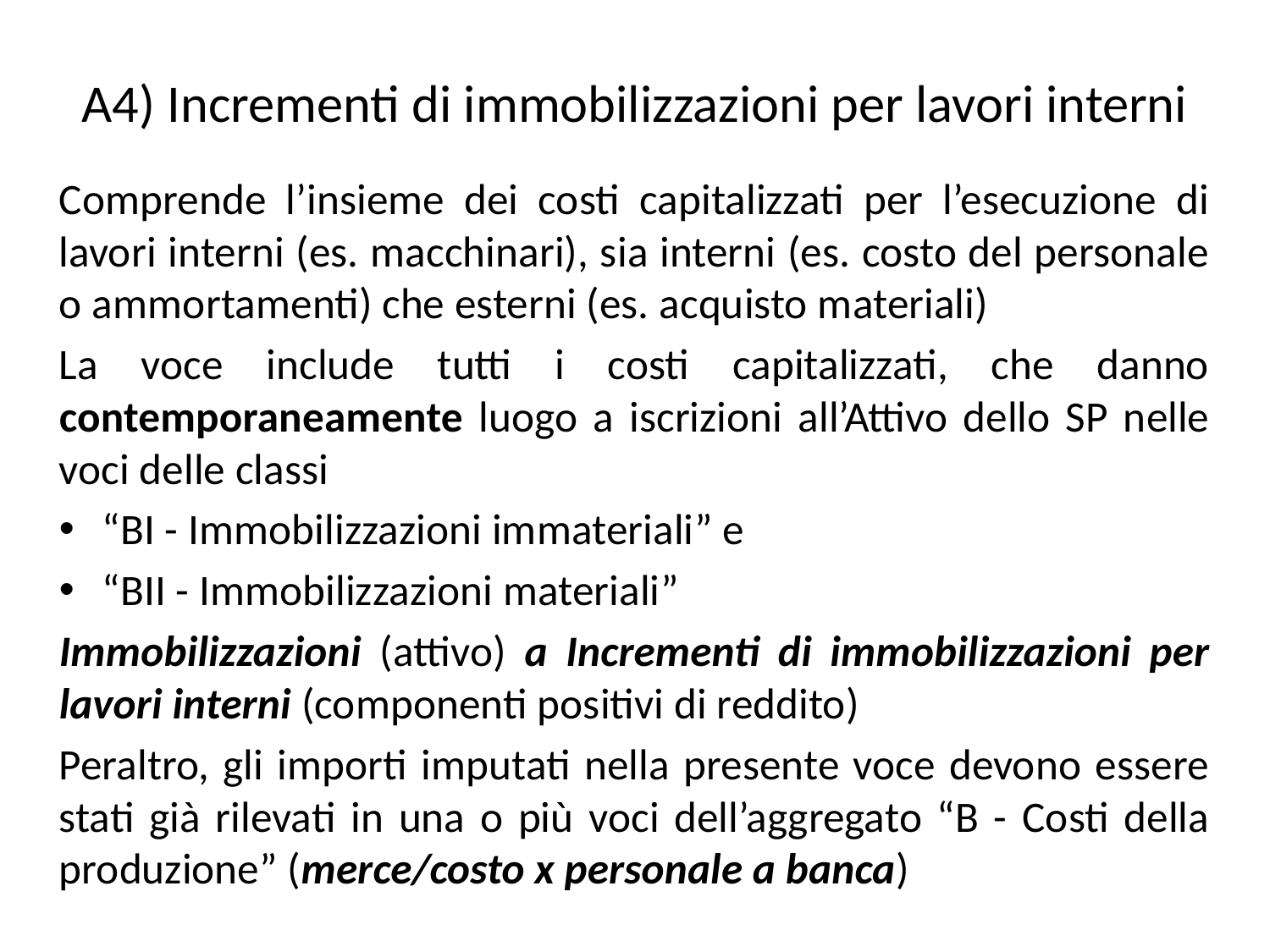

# A4) Incrementi di immobilizzazioni per lavori interni
Comprende l’insieme dei costi capitalizzati per l’esecuzione di lavori interni (es. macchinari), sia interni (es. costo del personale o ammortamenti) che esterni (es. acquisto materiali)
La voce include tutti i costi capitalizzati, che danno contemporaneamente luogo a iscrizioni all’Attivo dello SP nelle voci delle classi
“BI - Immobilizzazioni immateriali” e
“BII - Immobilizzazioni materiali”
Immobilizzazioni (attivo) a Incrementi di immobilizzazioni per lavori interni (componenti positivi di reddito)
Peraltro, gli importi imputati nella presente voce devono essere stati già rilevati in una o più voci dell’aggregato “B - Costi della produzione” (merce/costo x personale a banca)